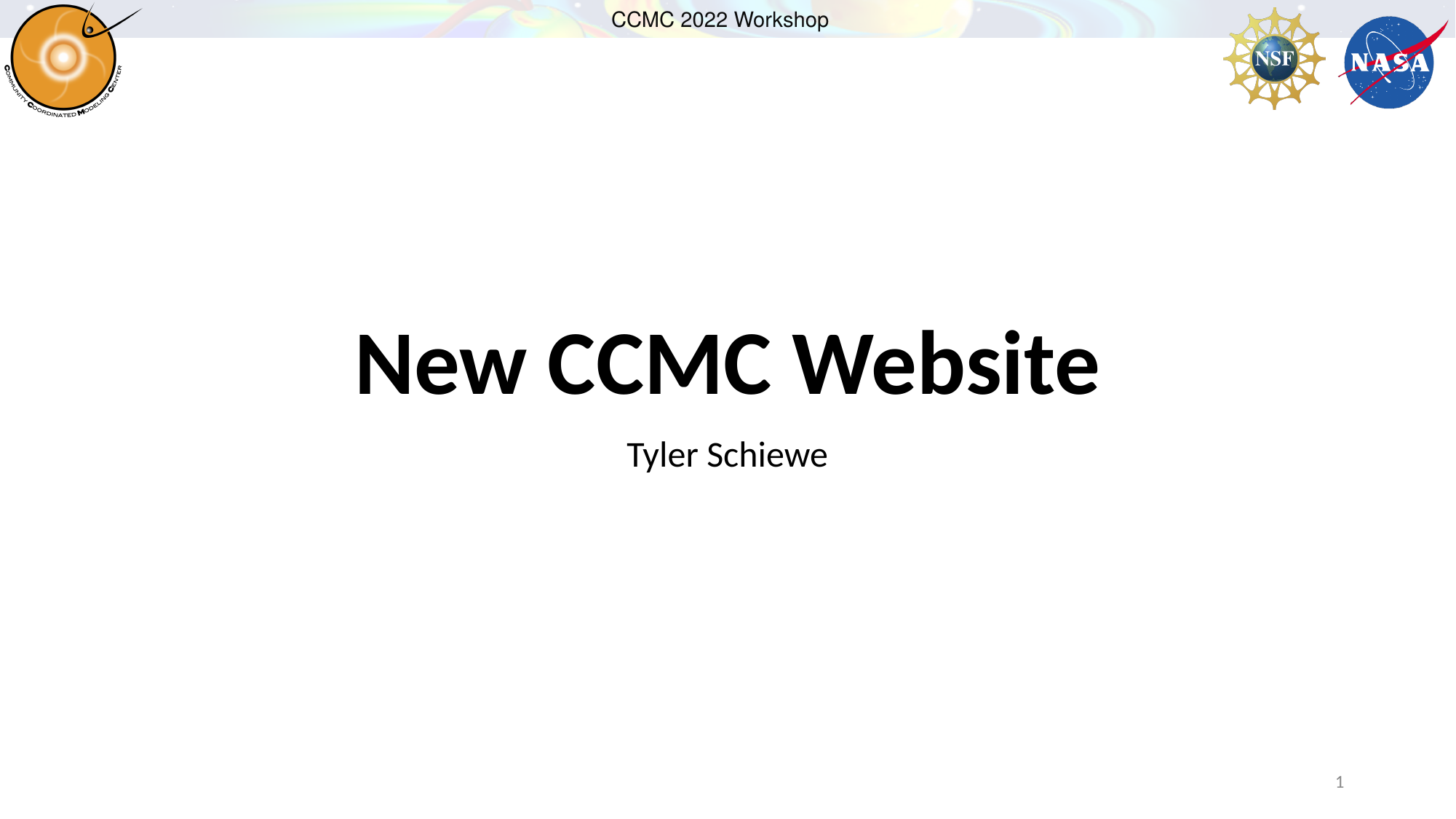

# New CCMC Website
Tyler Schiewe
1